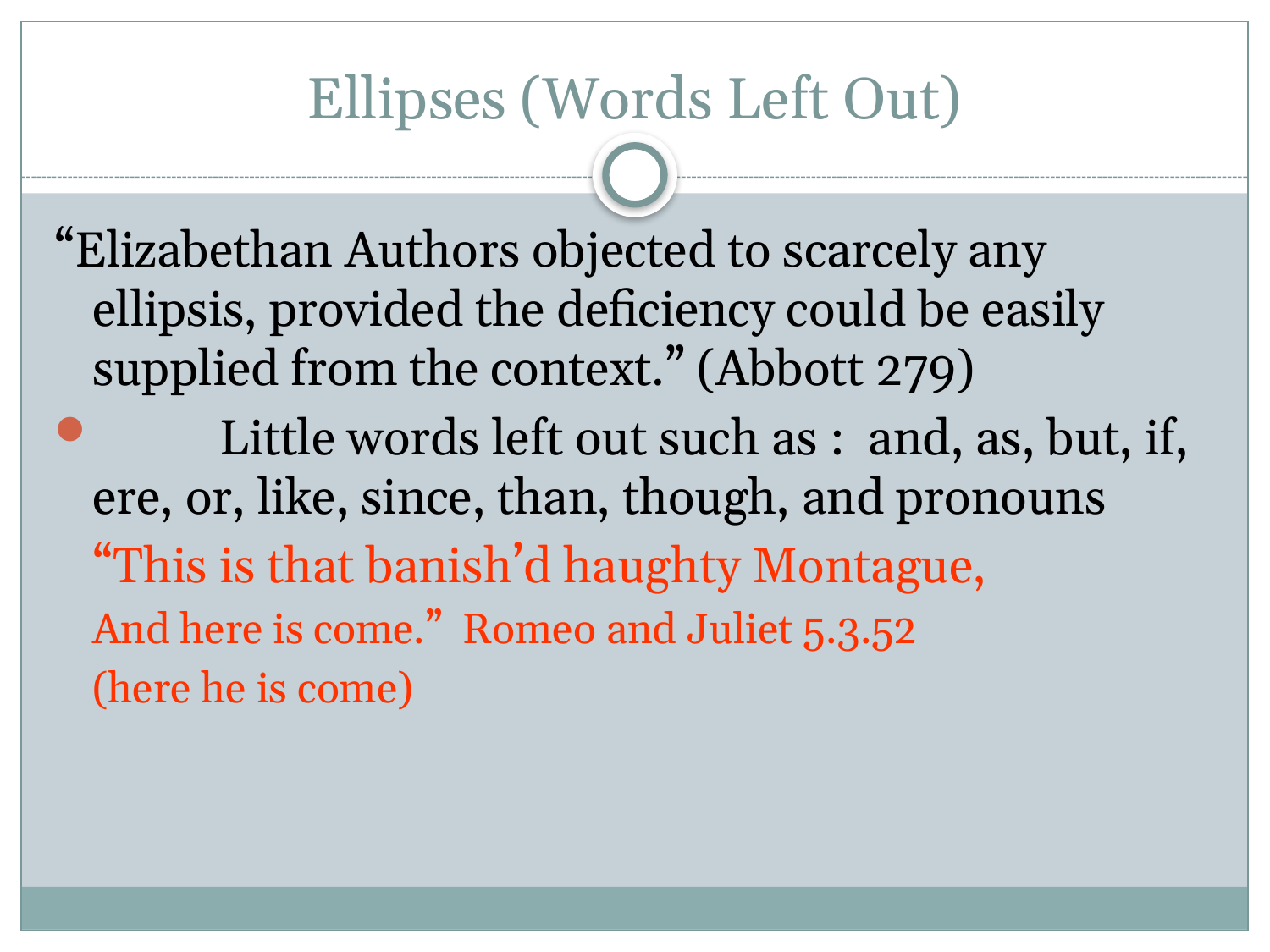

# Ellipses (Words Left Out)
“Elizabethan Authors objected to scarcely any ellipsis, provided the deficiency could be easily supplied from the context.” (Abbott 279)
	Little words left out such as :  and, as, but, if, ere, or, like, since, than, though, and pronouns
	“This is that banish’d haughty Montague,
And here is come.”  Romeo and Juliet 5.3.52
(here he is come)